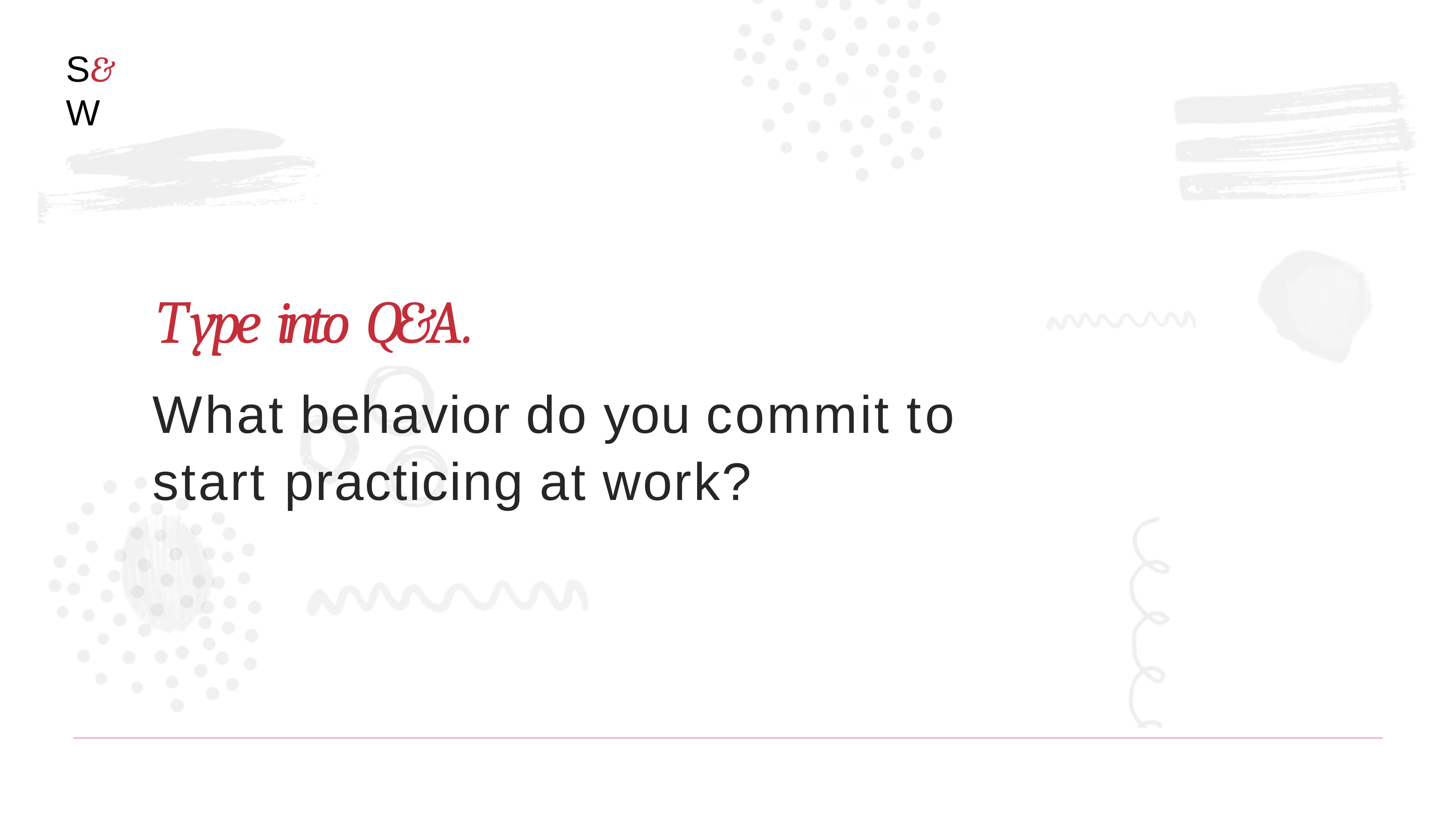

S&W
# Type into Q&A.
What behavior do you commit to start practicing at work?